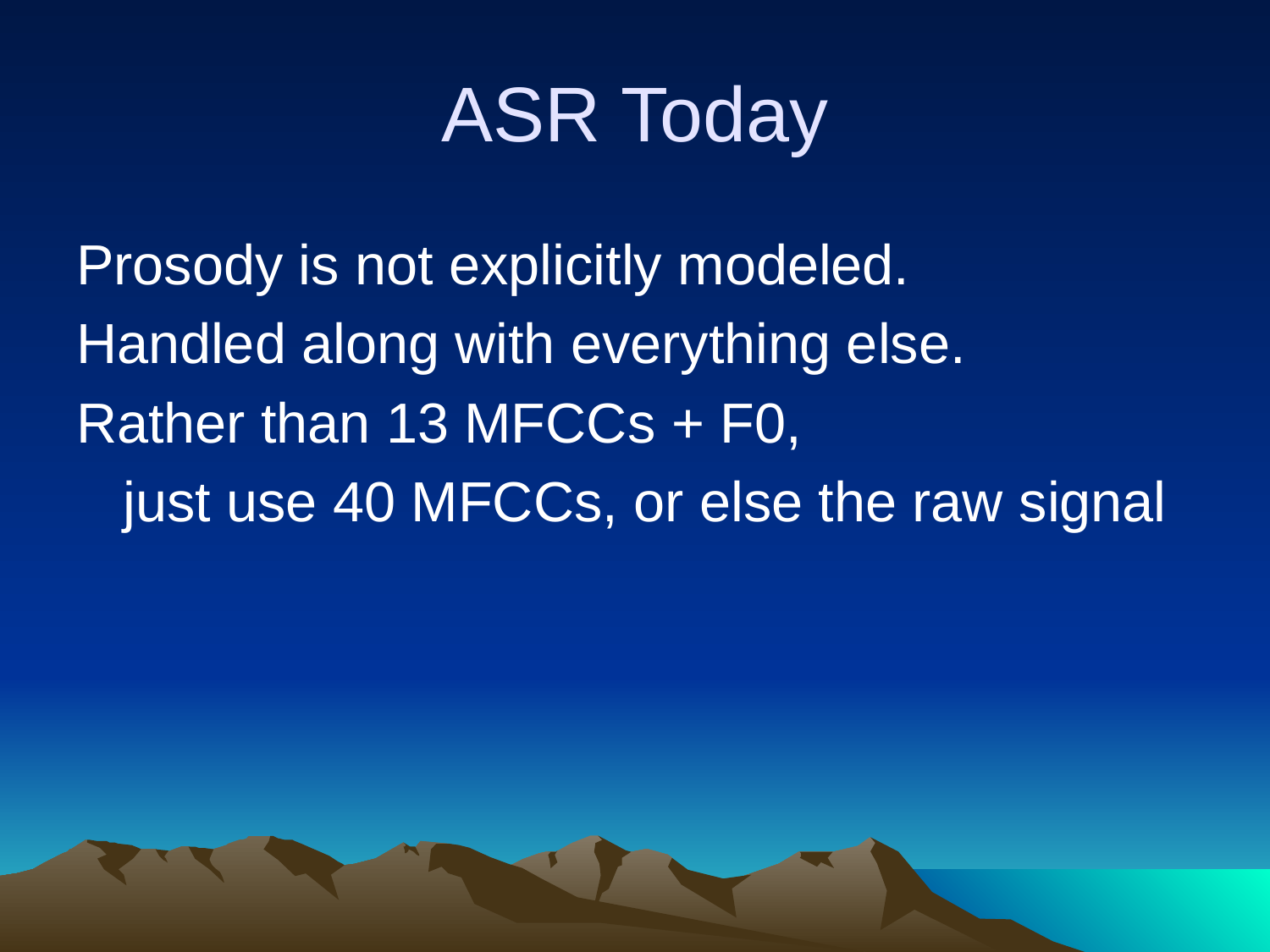

# ASR Today
Prosody is not explicitly modeled.
Handled along with everything else.
Rather than 13 MFCCs + F0,
   just use 40 MFCCs, or else the raw signal